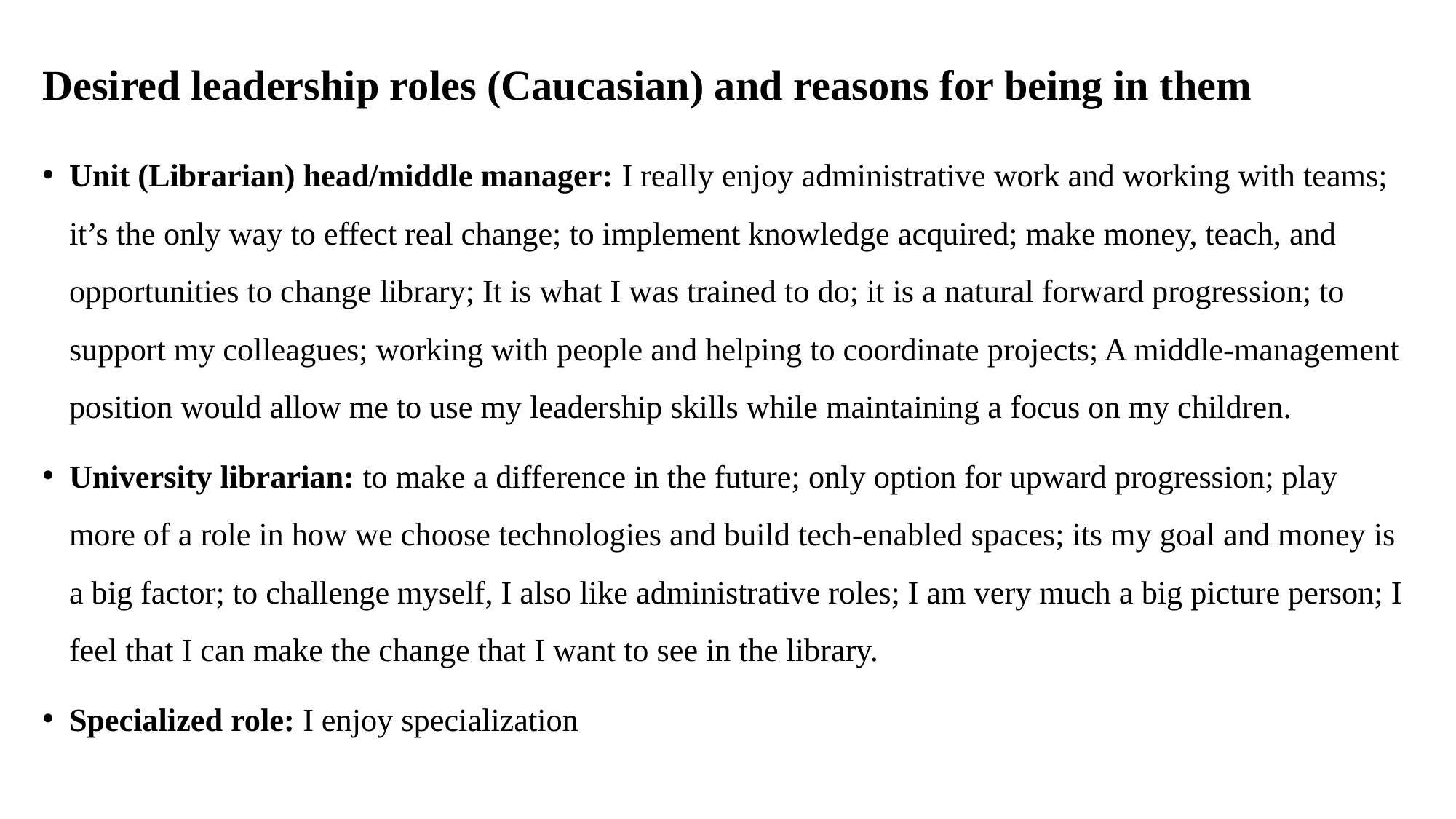

# Desired leadership roles (Caucasian) and reasons for being in them
Unit (Librarian) head/middle manager: I really enjoy administrative work and working with teams; it’s the only way to effect real change; to implement knowledge acquired; make money, teach, and opportunities to change library; It is what I was trained to do; it is a natural forward progression; to support my colleagues; working with people and helping to coordinate projects; A middle-management position would allow me to use my leadership skills while maintaining a focus on my children.
University librarian: to make a difference in the future; only option for upward progression; play more of a role in how we choose technologies and build tech-enabled spaces; its my goal and money is a big factor; to challenge myself, I also like administrative roles; I am very much a big picture person; I feel that I can make the change that I want to see in the library.
Specialized role: I enjoy specialization